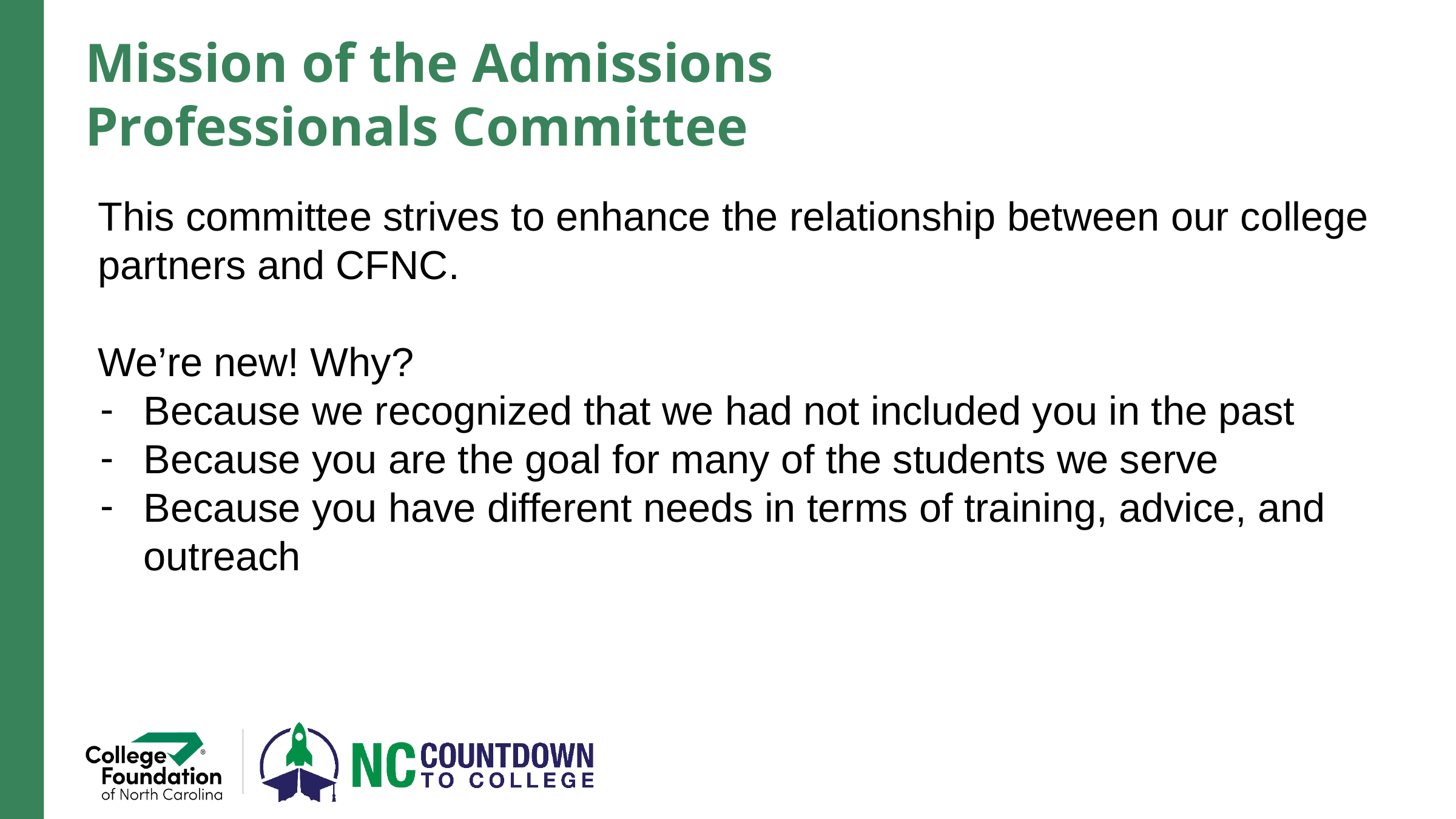

# Mission of the Admissions Professionals Committee
This committee strives to enhance the relationship between our college partners and CFNC.

We’re new! Why?
Because we recognized that we had not included you in the past
Because you are the goal for many of the students we serve
Because you have different needs in terms of training, advice, and outreach